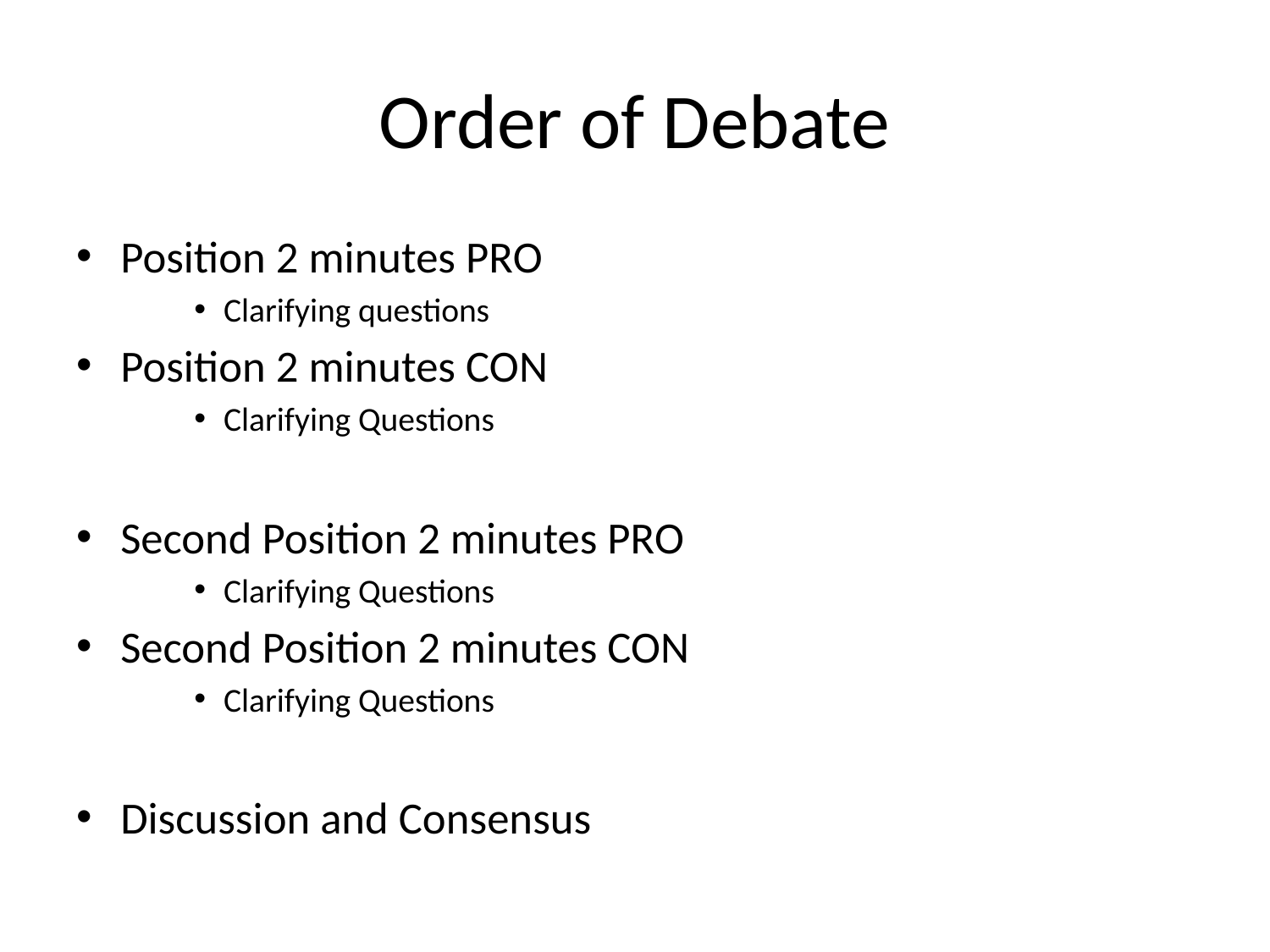

# Order of Debate
Position 2 minutes PRO
Clarifying questions
Position 2 minutes CON
Clarifying Questions

Second Position 2 minutes PRO
Clarifying Questions
Second Position 2 minutes CON
Clarifying Questions

Discussion and Consensus